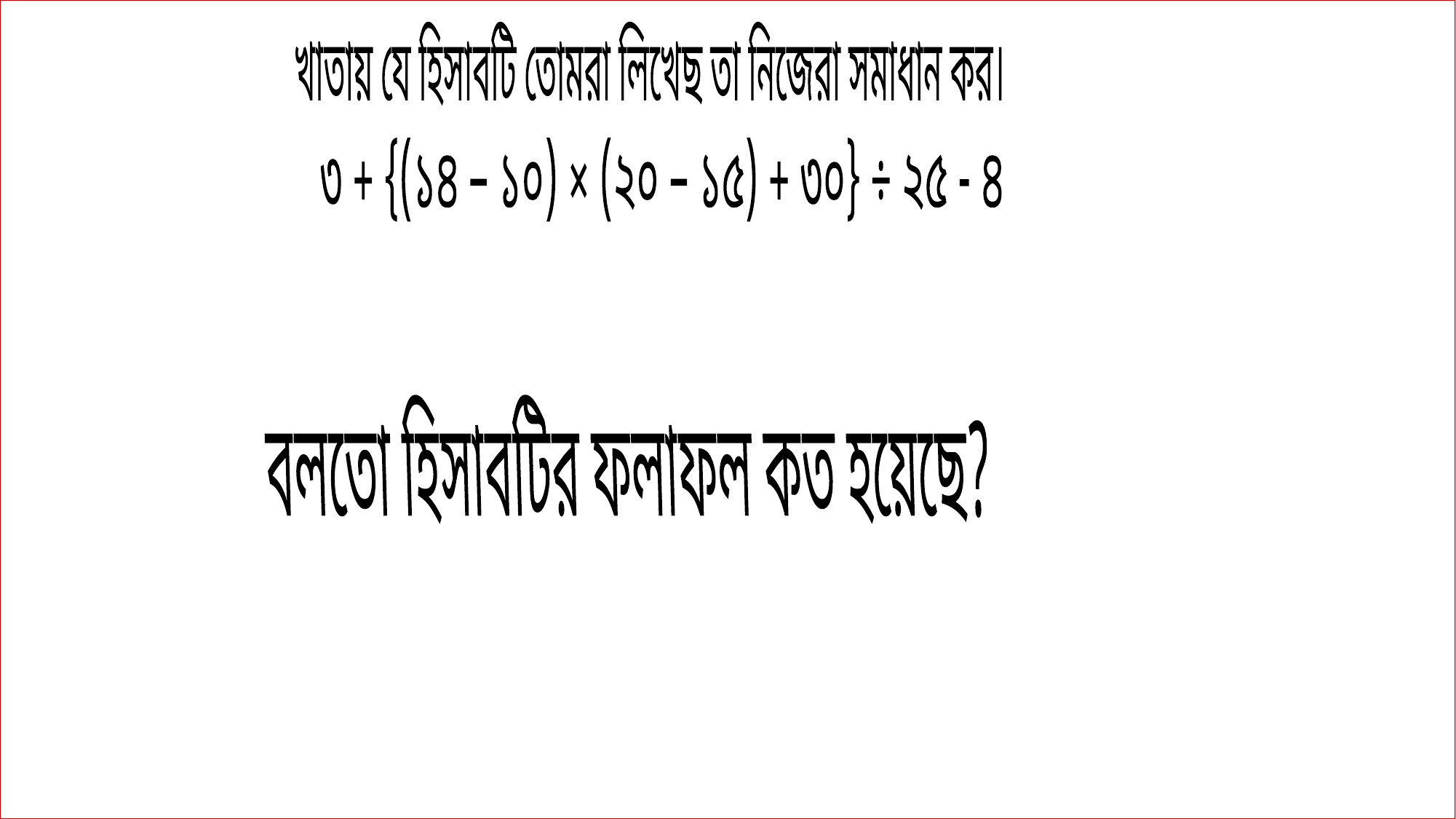

খাতায় যে হিসাবটি তোমরা লিখেছ তা নিজেরা সমাধান কর।
৩ + {(১৪ – ১০) × (২০ – ১৫) + ৩০} ÷ ২৫ - ৪
 বলতো হিসাবটির ফলাফল কত হয়েছে?